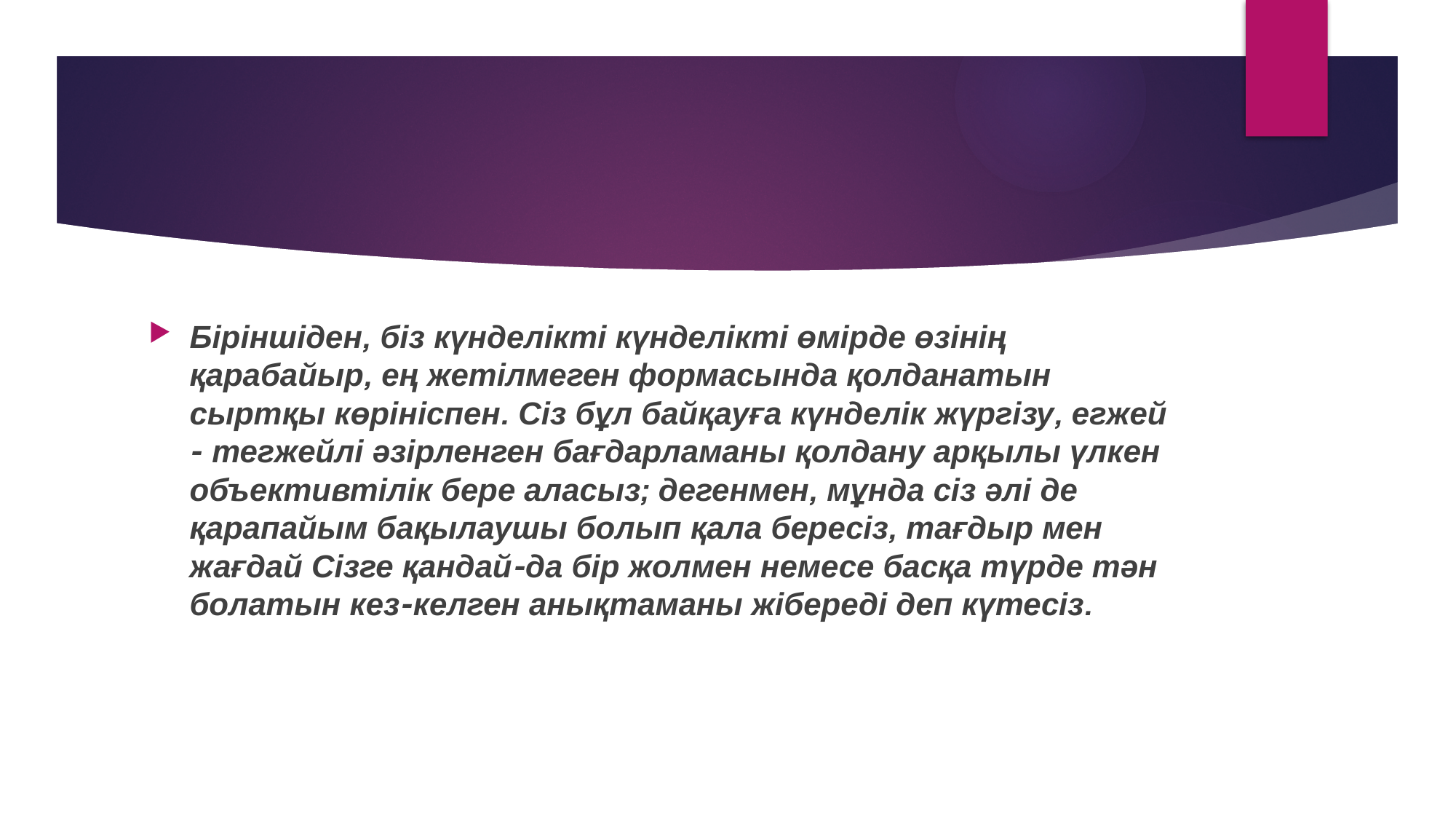

Біріншіден, біз күнделікті күнделікті өмірде өзінің қарабайыр, ең жетілмеген формасында қолданатын сыртқы көрініспен. Сіз бұл байқауға күнделік жүргізу, егжей - тегжейлі әзірленген бағдарламаны қолдану арқылы үлкен объективтілік бере аласыз; дегенмен, мұнда сіз әлі де қарапайым бақылаушы болып қала бересіз, тағдыр мен жағдай Сізге қандай-да бір жолмен немесе басқа түрде тән болатын кез-келген анықтаманы жібереді деп күтесіз.